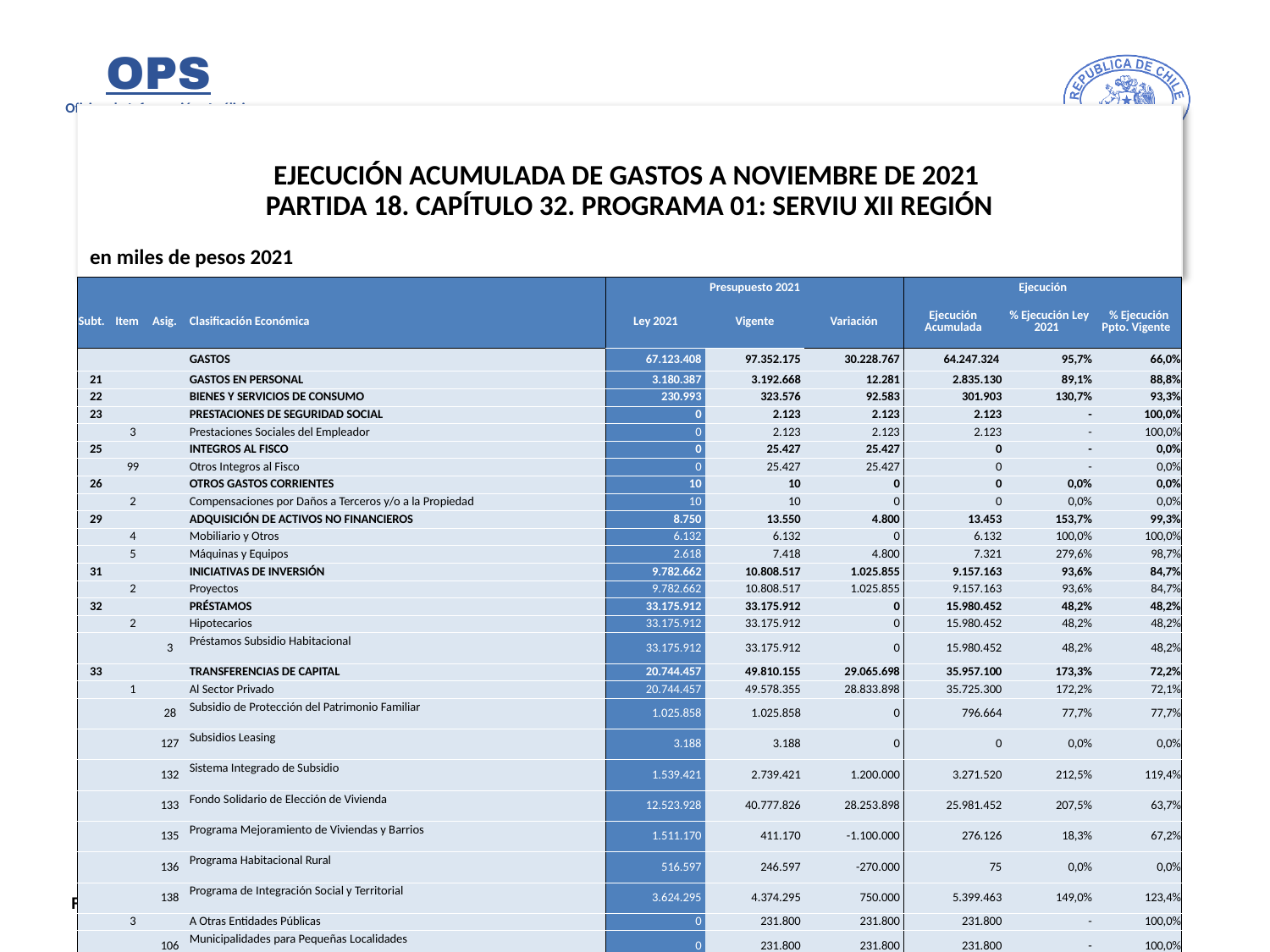

# EJECUCIÓN ACUMULADA DE GASTOS A NOVIEMBRE DE 2021 PARTIDA 18. CAPÍTULO 32. PROGRAMA 01: SERVIU XII REGIÓN
en miles de pesos 2021
|  |  |  |  | Presupuesto 2021 |  |  | Ejecución |  |  |
| --- | --- | --- | --- | --- | --- | --- | --- | --- | --- |
| Subt. | Item | Asig. | Clasificación Económica | Ley 2021 | Vigente | Variación | Ejecución Acumulada | % Ejecución Ley 2021 | % Ejecución Ppto. Vigente |
|  |  |  | GASTOS | 67.123.408 | 97.352.175 | 30.228.767 | 64.247.324 | 95,7% | 66,0% |
| 21 |  |  | GASTOS EN PERSONAL | 3.180.387 | 3.192.668 | 12.281 | 2.835.130 | 89,1% | 88,8% |
| 22 |  |  | BIENES Y SERVICIOS DE CONSUMO | 230.993 | 323.576 | 92.583 | 301.903 | 130,7% | 93,3% |
| 23 |  |  | PRESTACIONES DE SEGURIDAD SOCIAL | 0 | 2.123 | 2.123 | 2.123 | - | 100,0% |
|  | 3 |  | Prestaciones Sociales del Empleador | 0 | 2.123 | 2.123 | 2.123 | - | 100,0% |
| 25 |  |  | INTEGROS AL FISCO | 0 | 25.427 | 25.427 | 0 | - | 0,0% |
|  | 99 |  | Otros Integros al Fisco | 0 | 25.427 | 25.427 | 0 | - | 0,0% |
| 26 |  |  | OTROS GASTOS CORRIENTES | 10 | 10 | 0 | 0 | 0,0% | 0,0% |
|  | 2 |  | Compensaciones por Daños a Terceros y/o a la Propiedad | 10 | 10 | 0 | 0 | 0,0% | 0,0% |
| 29 |  |  | ADQUISICIÓN DE ACTIVOS NO FINANCIEROS | 8.750 | 13.550 | 4.800 | 13.453 | 153,7% | 99,3% |
|  | 4 |  | Mobiliario y Otros | 6.132 | 6.132 | 0 | 6.132 | 100,0% | 100,0% |
|  | 5 |  | Máquinas y Equipos | 2.618 | 7.418 | 4.800 | 7.321 | 279,6% | 98,7% |
| 31 |  |  | INICIATIVAS DE INVERSIÓN | 9.782.662 | 10.808.517 | 1.025.855 | 9.157.163 | 93,6% | 84,7% |
|  | 2 |  | Proyectos | 9.782.662 | 10.808.517 | 1.025.855 | 9.157.163 | 93,6% | 84,7% |
| 32 |  |  | PRÉSTAMOS | 33.175.912 | 33.175.912 | 0 | 15.980.452 | 48,2% | 48,2% |
|  | 2 |  | Hipotecarios | 33.175.912 | 33.175.912 | 0 | 15.980.452 | 48,2% | 48,2% |
|  |  | 3 | Préstamos Subsidio Habitacional | 33.175.912 | 33.175.912 | 0 | 15.980.452 | 48,2% | 48,2% |
| 33 |  |  | TRANSFERENCIAS DE CAPITAL | 20.744.457 | 49.810.155 | 29.065.698 | 35.957.100 | 173,3% | 72,2% |
|  | 1 |  | Al Sector Privado | 20.744.457 | 49.578.355 | 28.833.898 | 35.725.300 | 172,2% | 72,1% |
|  |  | 28 | Subsidio de Protección del Patrimonio Familiar | 1.025.858 | 1.025.858 | 0 | 796.664 | 77,7% | 77,7% |
|  |  | 127 | Subsidios Leasing | 3.188 | 3.188 | 0 | 0 | 0,0% | 0,0% |
|  |  | 132 | Sistema Integrado de Subsidio | 1.539.421 | 2.739.421 | 1.200.000 | 3.271.520 | 212,5% | 119,4% |
|  |  | 133 | Fondo Solidario de Elección de Vivienda | 12.523.928 | 40.777.826 | 28.253.898 | 25.981.452 | 207,5% | 63,7% |
|  |  | 135 | Programa Mejoramiento de Viviendas y Barrios | 1.511.170 | 411.170 | -1.100.000 | 276.126 | 18,3% | 67,2% |
|  |  | 136 | Programa Habitacional Rural | 516.597 | 246.597 | -270.000 | 75 | 0,0% | 0,0% |
|  |  | 138 | Programa de Integración Social y Territorial | 3.624.295 | 4.374.295 | 750.000 | 5.399.463 | 149,0% | 123,4% |
|  | 3 |  | A Otras Entidades Públicas | 0 | 231.800 | 231.800 | 231.800 | - | 100,0% |
|  |  | 106 | Municipalidades para Pequeñas Localidades | 0 | 231.800 | 231.800 | 231.800 | - | 100,0% |
| 34 |  |  | SERVICIO DE LA DEUDA | 237 | 237 | 0 | 0 | 0,0% | 0,0% |
|  | 7 |  | Deuda Flotante | 237 | 237 | 0 | 0 | 0,0% | 0,0% |
36